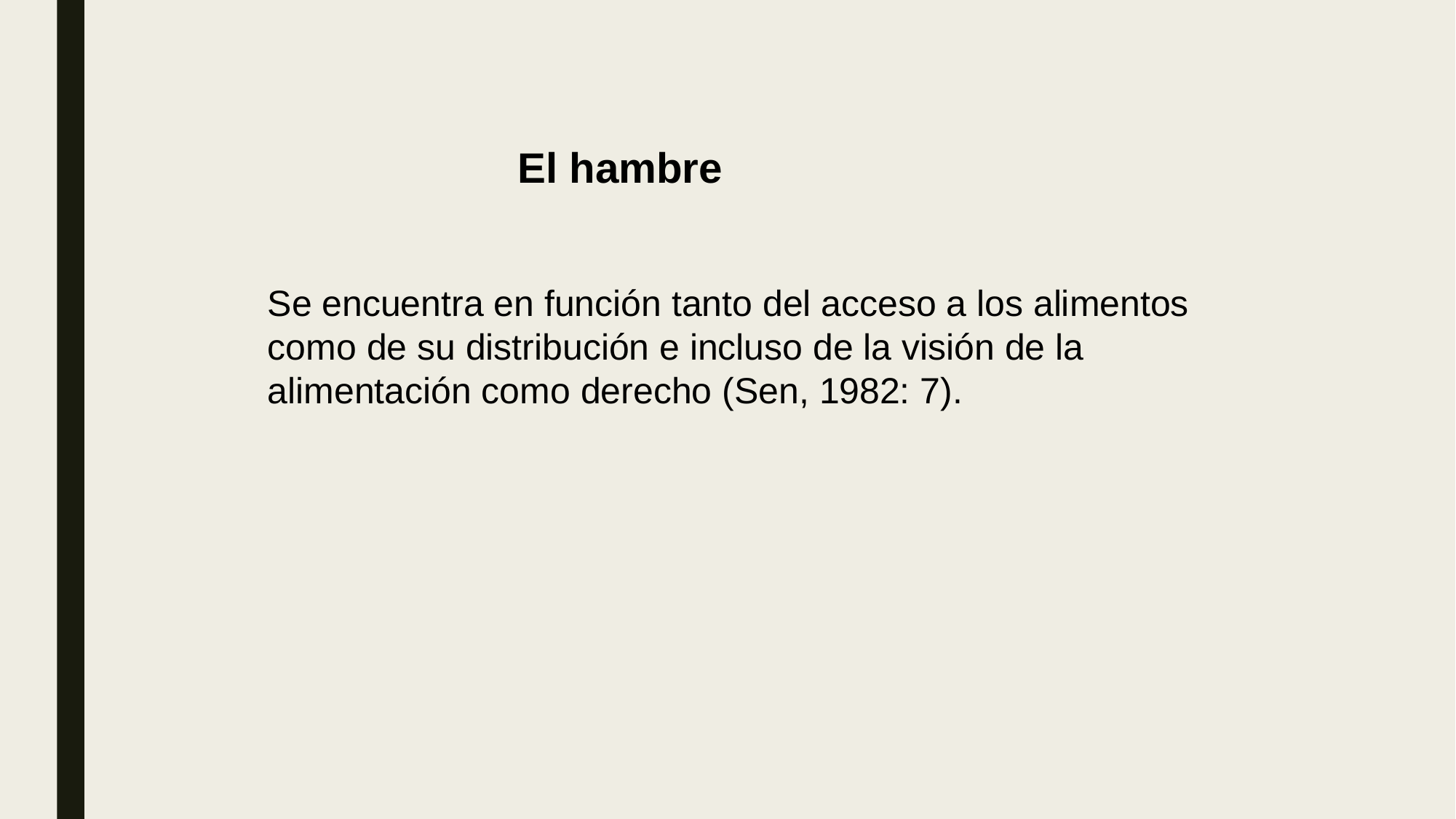

El hambre
Se encuentra en función tanto del acceso a los alimentos como de su distribución e incluso de la visión de la alimentación como derecho (Sen, 1982: 7).